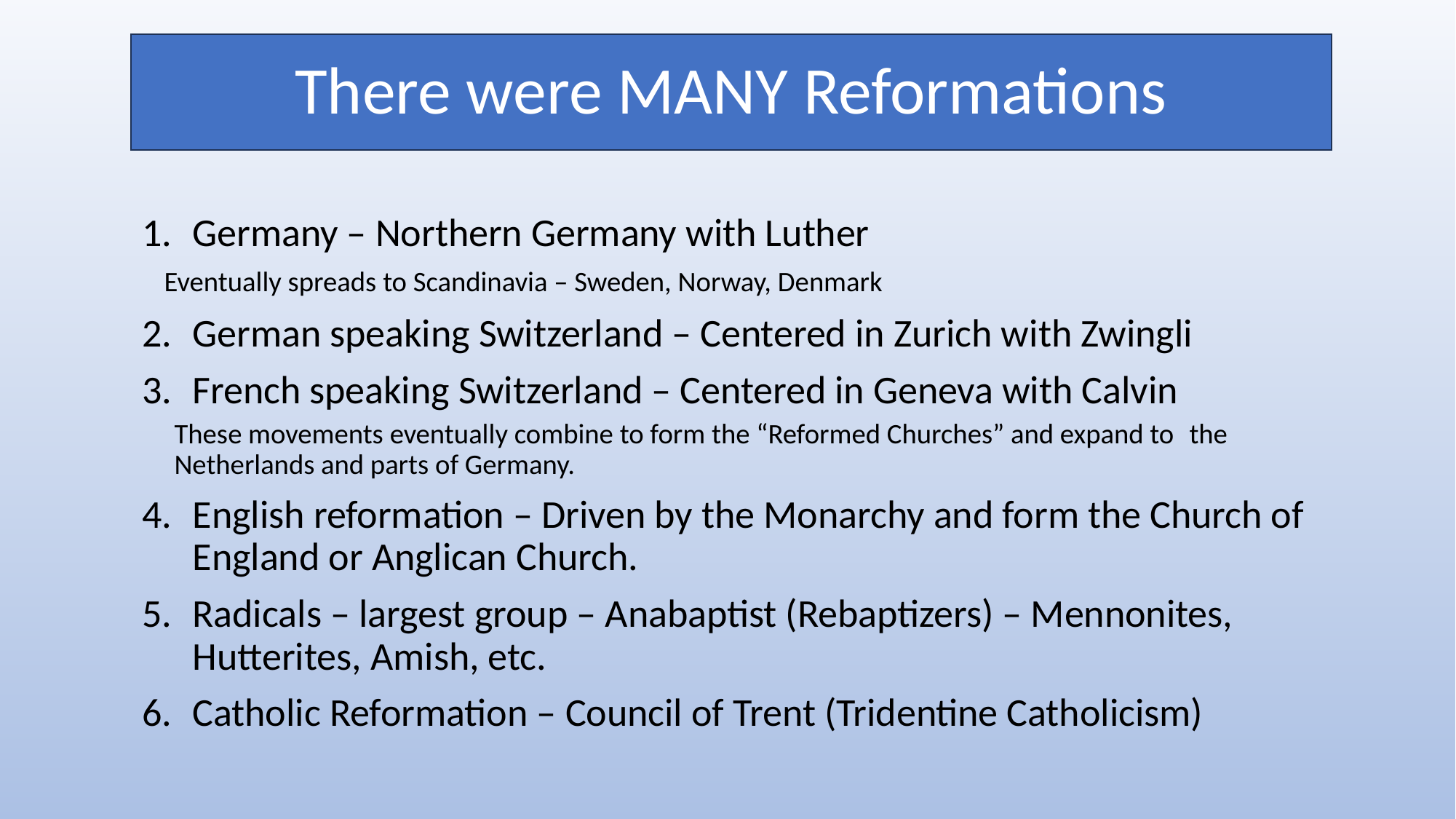

# There were MANY Reformations
Germany – Northern Germany with Luther
	Eventually spreads to Scandinavia – Sweden, Norway, Denmark
German speaking Switzerland – Centered in Zurich with Zwingli
French speaking Switzerland – Centered in Geneva with Calvin
	These movements eventually combine to form the “Reformed Churches” and expand to 	the Netherlands and parts of Germany.
English reformation – Driven by the Monarchy and form the Church of England or Anglican Church.
Radicals – largest group – Anabaptist (Rebaptizers) – Mennonites, Hutterites, Amish, etc.
Catholic Reformation – Council of Trent (Tridentine Catholicism)